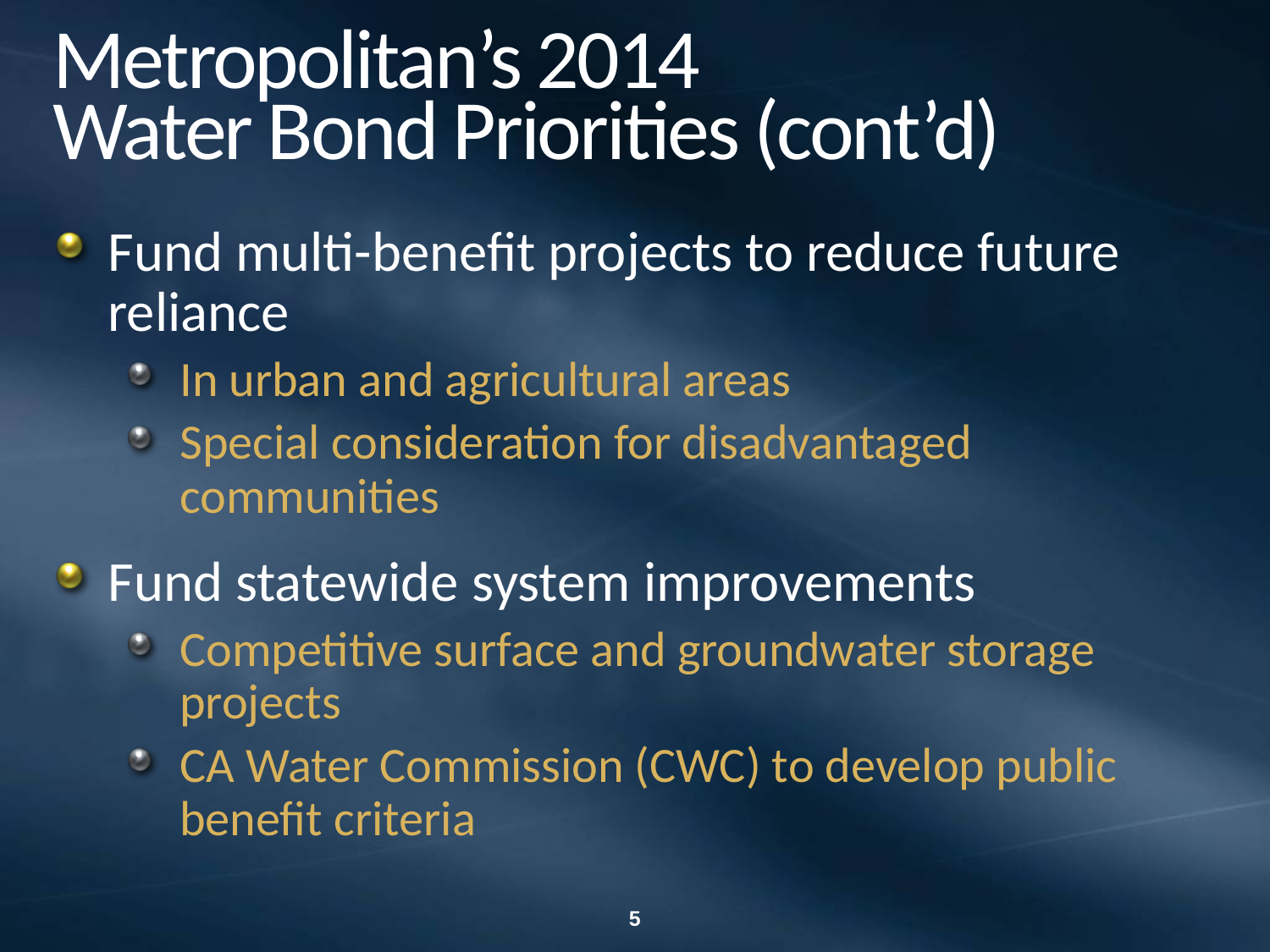

# Metropolitan’s 2014 Water Bond Priorities (cont’d)
Fund multi-benefit projects to reduce future reliance
In urban and agricultural areas
Special consideration for disadvantaged communities

Fund statewide system improvements
Competitive surface and groundwater storage projects
CA Water Commission (CWC) to develop public benefit criteria